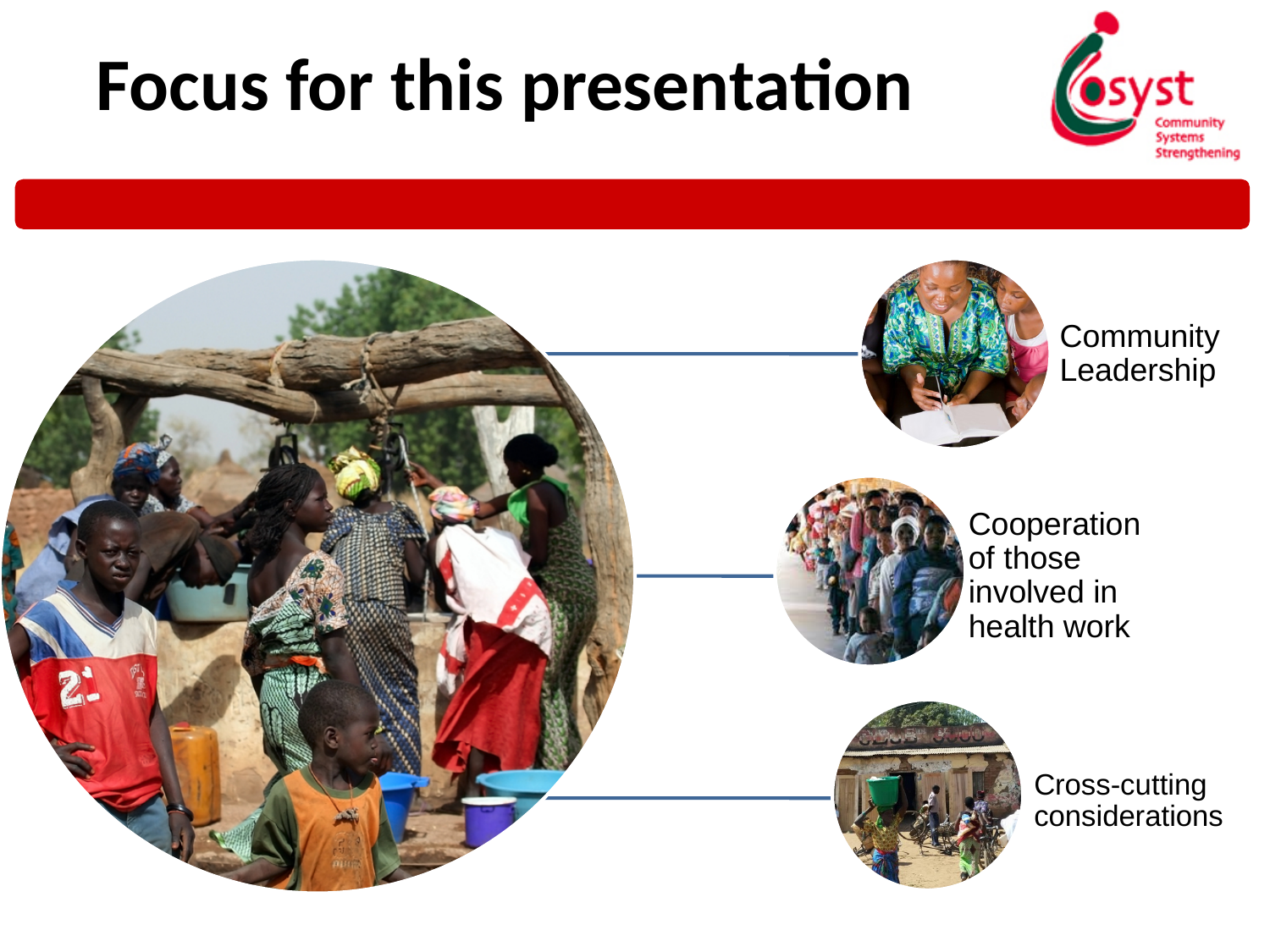

# Focus for this presentation

Community Leadership
Cooperation of those involved in health work
Cross-cutting considerations